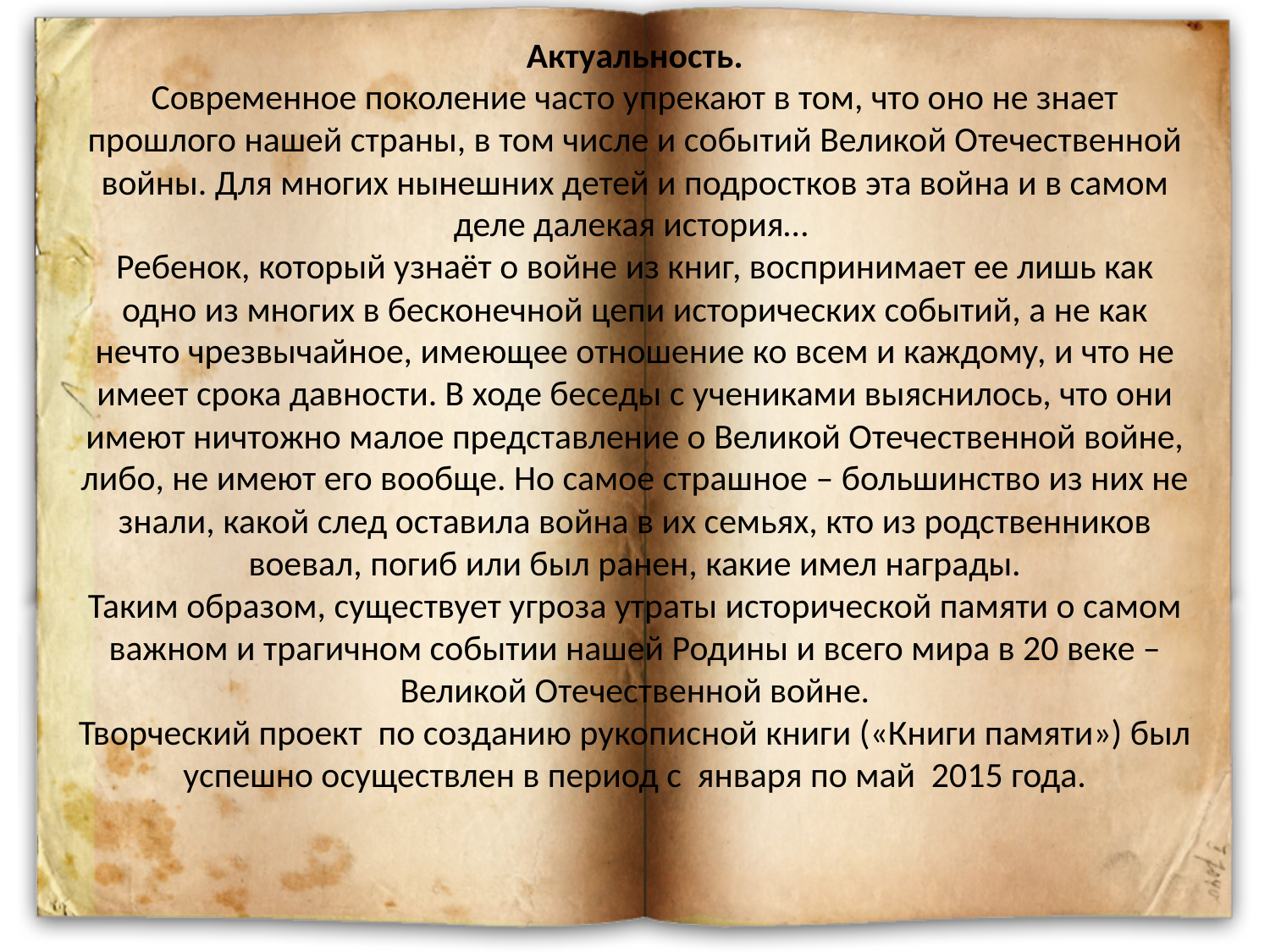

# Актуальность. Современное поколение часто упрекают в том, что оно не знает прошлого нашей страны, в том числе и событий Великой Отечественной войны. Для многих нынешних детей и подростков эта война и в самом деле далекая история… Ребенок, который узнаёт о войне из книг, воспринимает ее лишь как одно из многих в бесконечной цепи исторических событий, а не как нечто чрезвычайное, имеющее отношение ко всем и каждому, и что не имеет срока давности. В ходе беседы с учениками выяснилось, что они имеют ничтожно малое представление о Великой Отечественной войне, либо, не имеют его вообще. Но самое страшное – большинство из них не знали, какой след оставила война в их семьях, кто из родственников воевал, погиб или был ранен, какие имел награды. Таким образом, существует угроза утраты исторической памяти о самом важном и трагичном событии нашей Родины и всего мира в 20 веке – Великой Отечественной войне. Творческий проект  по созданию рукописной книги («Книги памяти») был успешно осуществлен в период с  января по май  2015 года.